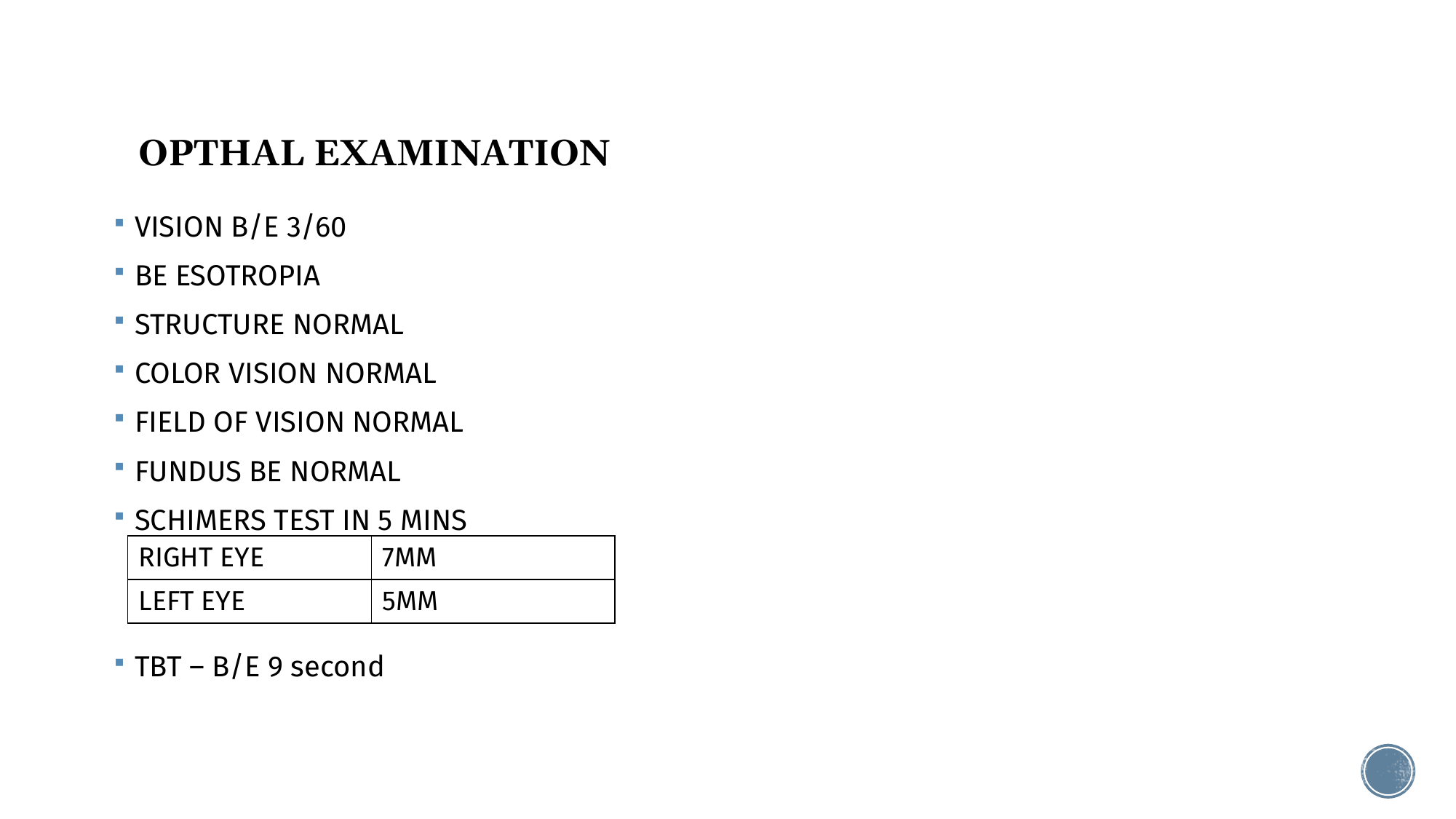

# OPTHAL EXAMINATION
VISION B/E 3/60
BE ESOTROPIA
STRUCTURE NORMAL
COLOR VISION NORMAL
FIELD OF VISION NORMAL
FUNDUS BE NORMAL
SCHIMERS TEST IN 5 MINS

TBT – B/E 9 second

| RIGHT EYE | 7MM |
| --- | --- |
| LEFT EYE | 5MM |